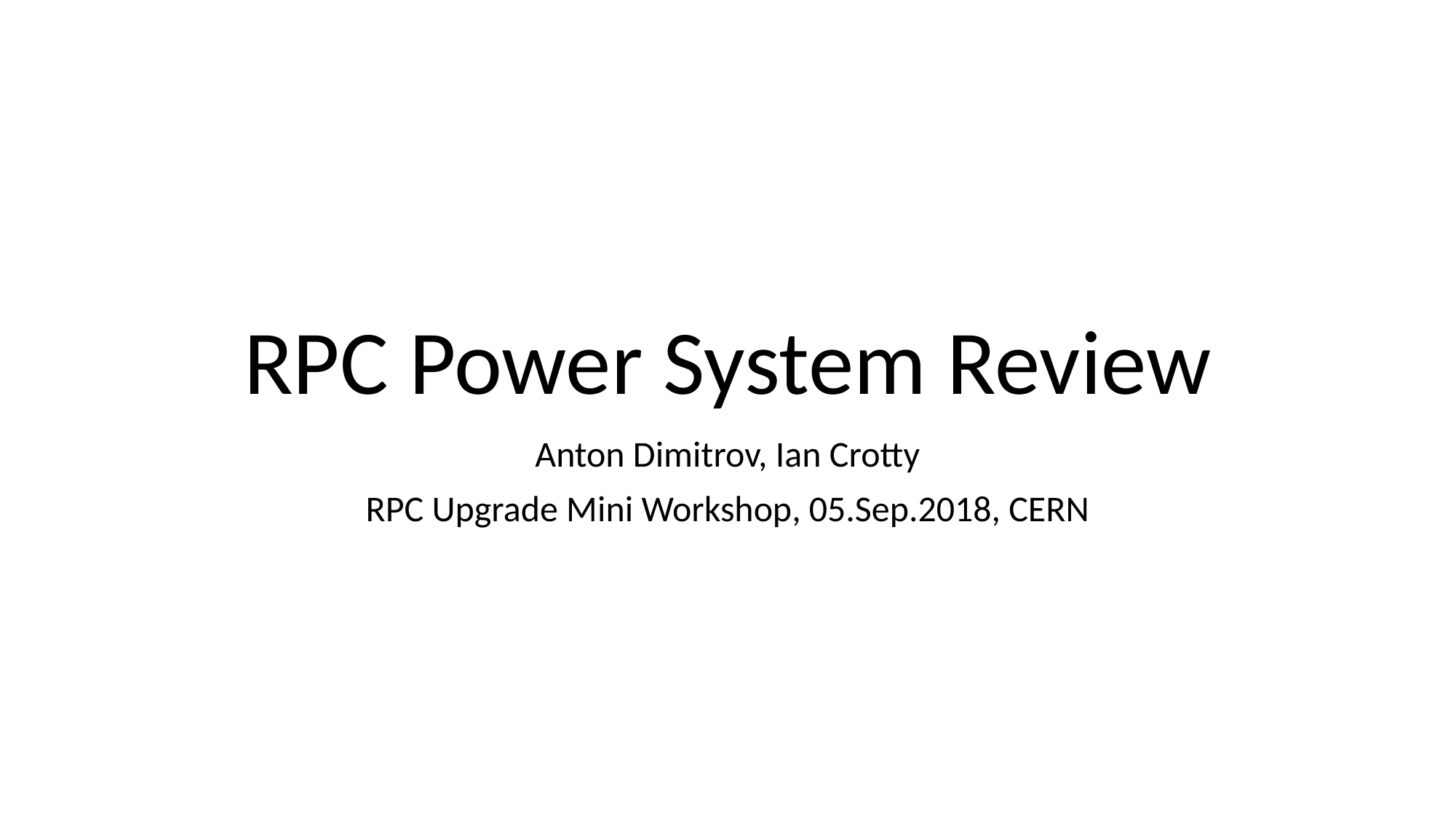

# RPC Power System Review
Anton Dimitrov, Ian Crotty
RPC Upgrade Mini Workshop, 05.Sep.2018, CERN